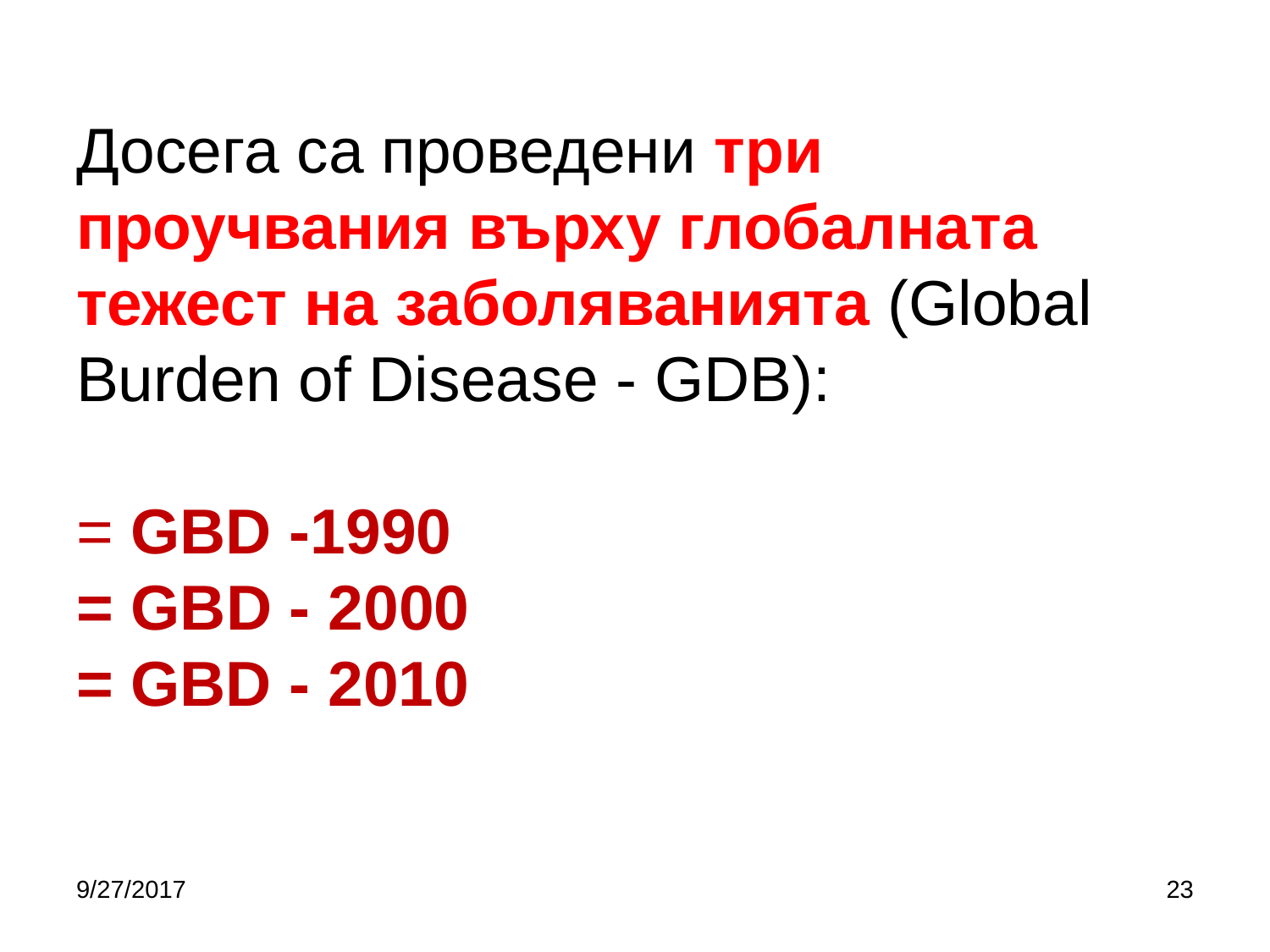

# Досега са проведени три проучвания върху глобалната тежест на заболяванията (Global Burden of Disease - GDB): = GBD -1990 = GBD - 2000 = GBD - 2010
9/27/2017
23